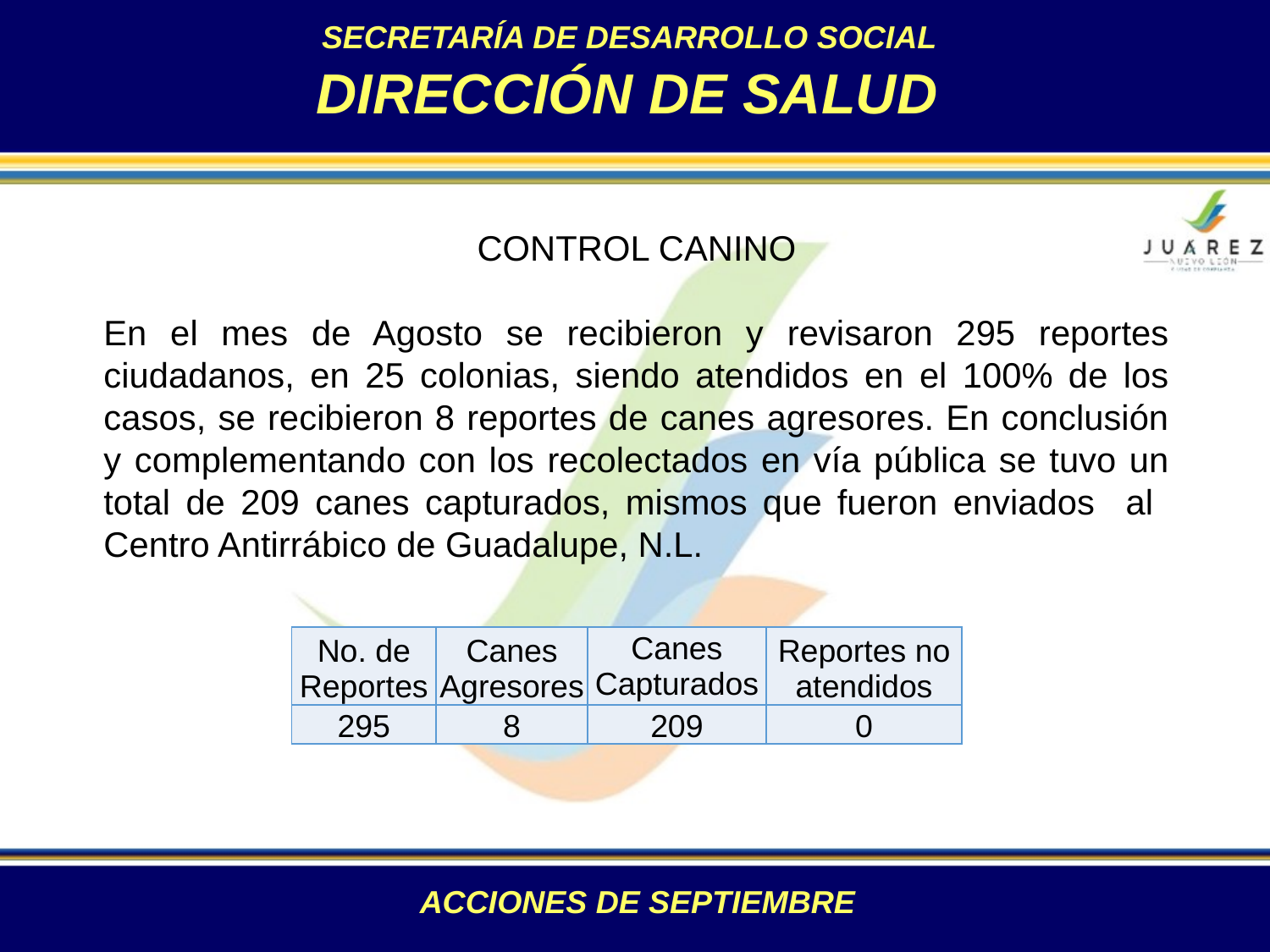

SECRETARÍA DE DESARROLLO SOCIAL
DIRECCIÓN DE SALUD
CONTROL CANINO

En el mes de Agosto se recibieron y revisaron 295 reportes ciudadanos, en 25 colonias, siendo atendidos en el 100% de los casos, se recibieron 8 reportes de canes agresores. En conclusión y complementando con los recolectados en vía pública se tuvo un total de 209 canes capturados, mismos que fueron enviados  al  Centro Antirrábico de Guadalupe, N.L.

| No. de Reportes | Canes Agresores | Canes Capturados | Reportes no atendidos |
| --- | --- | --- | --- |
| 295 | 8 | 209 | 0 |
ACCIONES DE SEPTIEMBRE